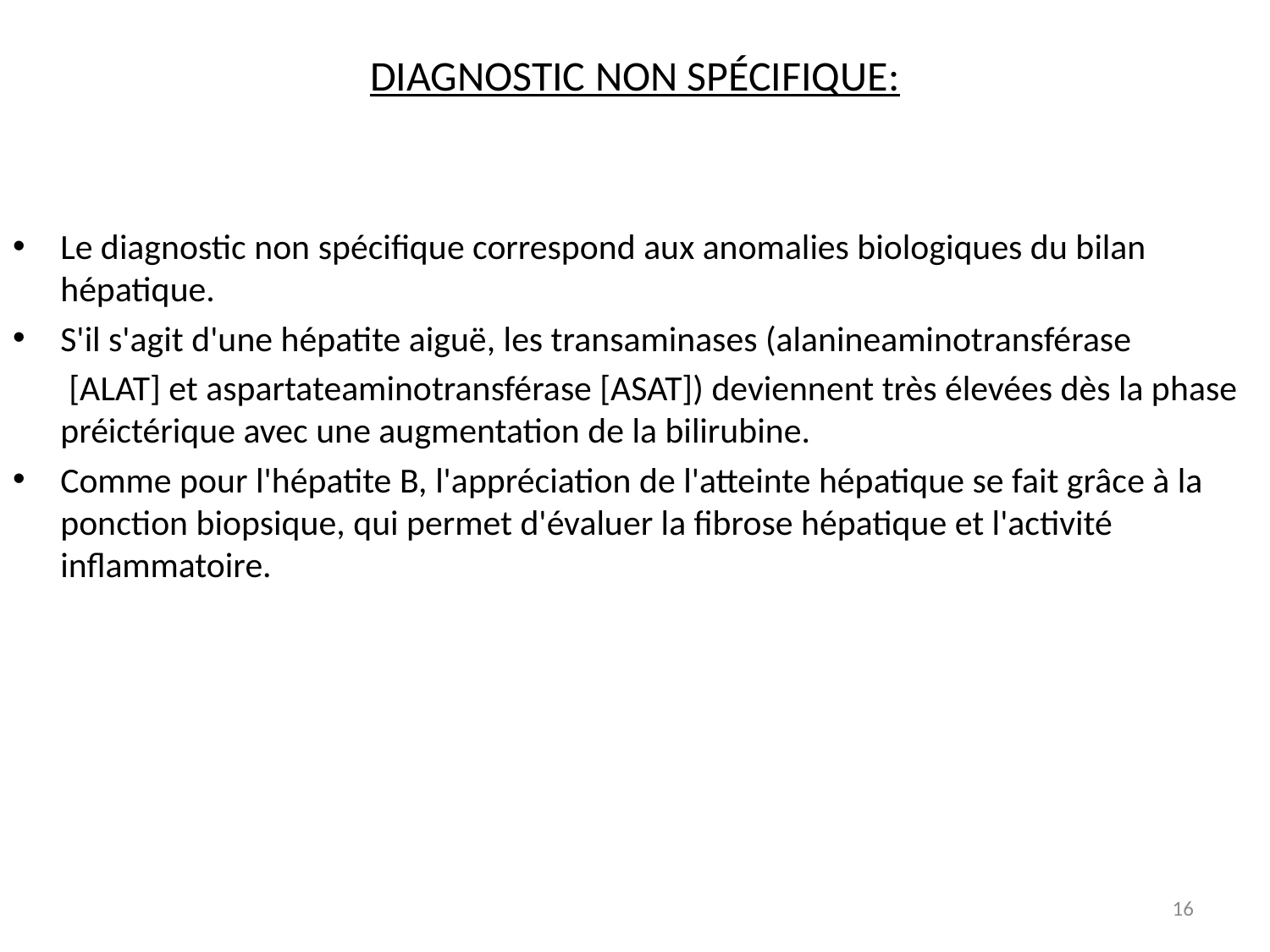

# DIAGNOSTIC NON SPÉCIFIQUE:

Le diagnostic non spécifique correspond aux anomalies biologiques du bilan hépatique.
S'il s'agit d'une hépatite aiguë, les transaminases (alanineaminotransférase
       [ALAT] et aspartateaminotransférase [ASAT]) deviennent très élevées dès la phase préictérique avec une augmentation de la bilirubine.
Comme pour l'hépatite B, l'appréciation de l'atteinte hépatique se fait grâce à la ponction biopsique, qui permet d'évaluer la fibrose hépatique et l'activité inflammatoire.
16